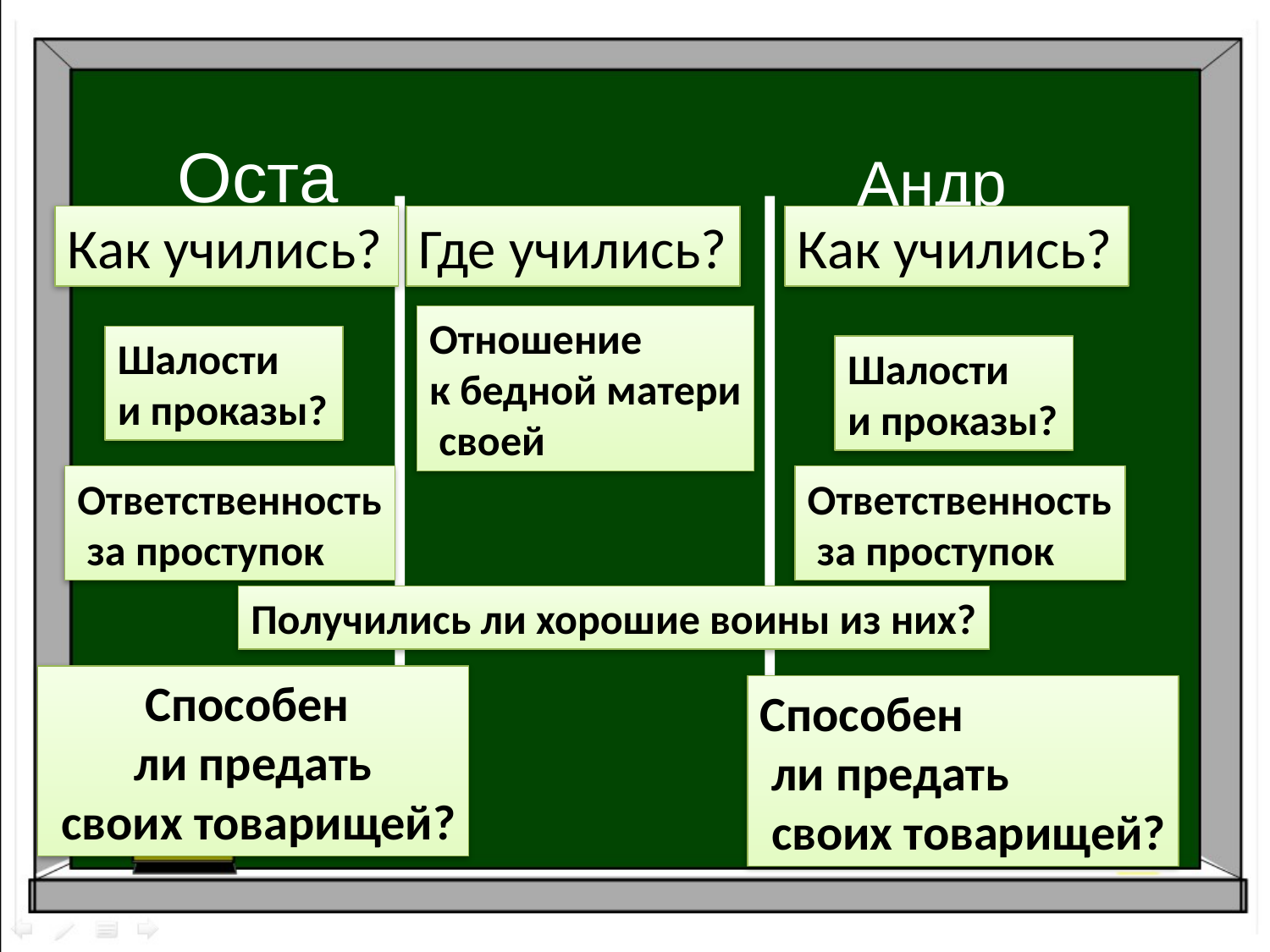

Остап
Андрий

Как учились?
Где учились?
Как учились?
Отношение
к бедной матери
 своей
Шалости
и проказы?
Шалости
и проказы?
Ответственность  за проступок
Ответственность  за проступок
Получились ли хорошие воины из них?
Способен
ли предать
 своих товарищей?
Способен
 ли предать
 своих товарищей?